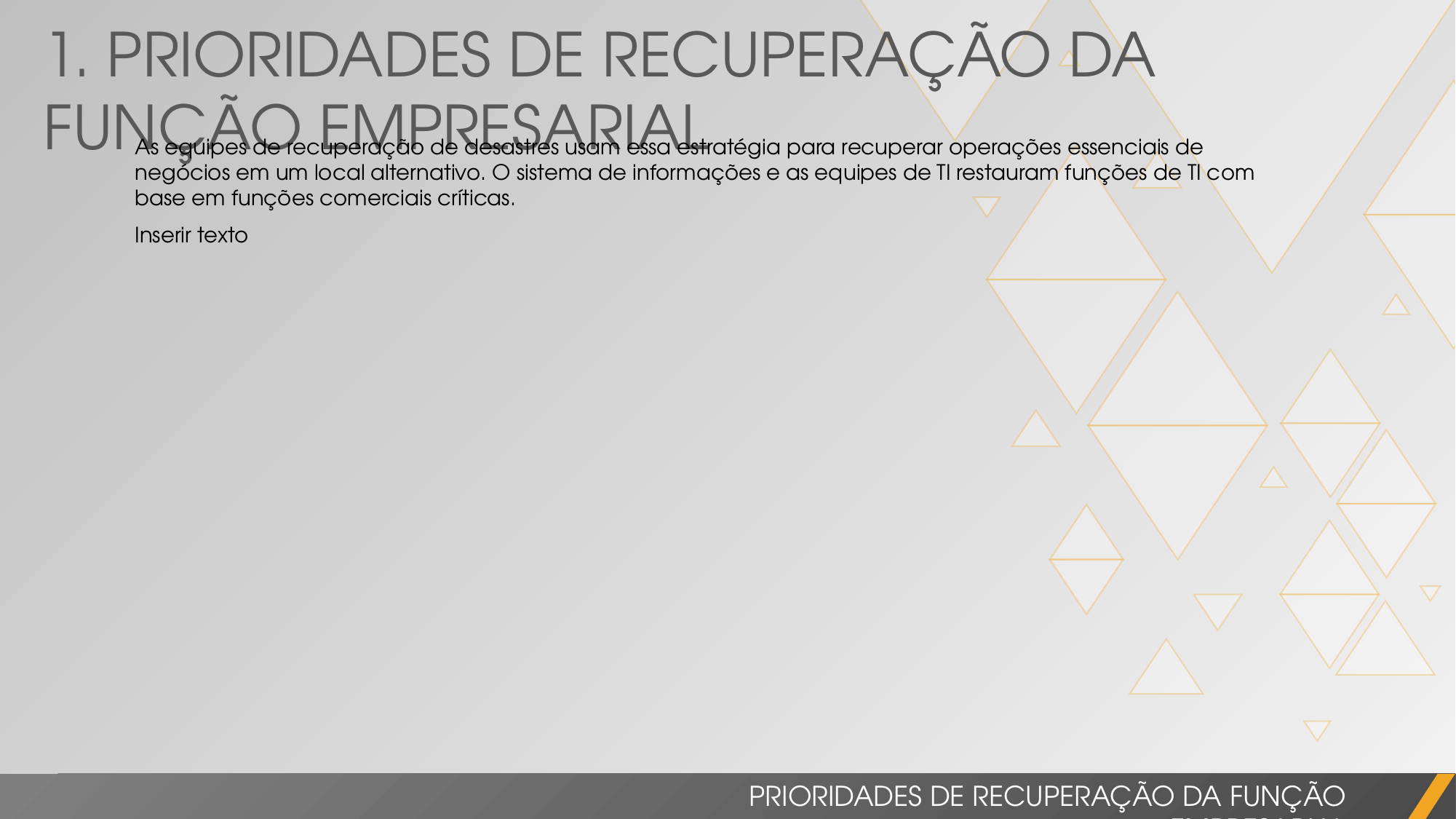

1. PRIORIDADES DE RECUPERAÇÃO DA FUNÇÃO EMPRESARIAL
As equipes de recuperação de desastres usam essa estratégia para recuperar operações essenciais de negócios em um local alternativo. O sistema de informações e as equipes de TI restauram funções de TI com base em funções comerciais críticas.

Inserir texto

PRIORIDADES DE RECUPERAÇÃO DA FUNÇÃO EMPRESARIAL